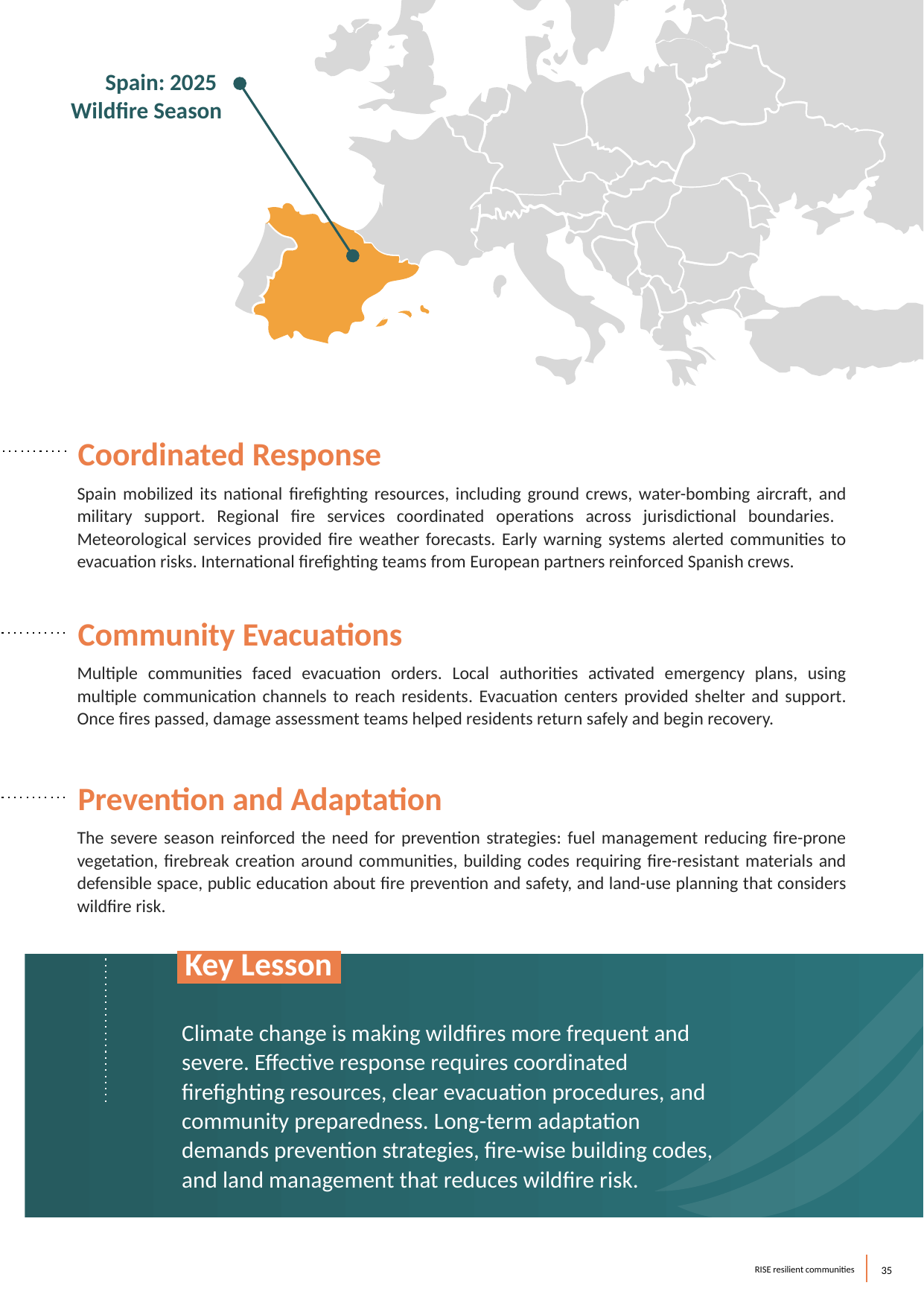

Spain: 2025
Wildfire Season

Coordinated Response
Spain mobilized its national firefighting resources, including ground crews, water-bombing aircraft, and military support. Regional fire services coordinated operations across jurisdictional boundaries.  Meteorological services provided fire weather forecasts. Early warning systems alerted communities to evacuation risks. International firefighting teams from European partners reinforced Spanish crews.

Community Evacuations

Multiple communities faced evacuation orders. Local authorities activated emergency plans, using multiple communication channels to reach residents. Evacuation centers provided shelter and support. Once fires passed, damage assessment teams helped residents return safely and begin recovery.

Prevention and Adaptation
The severe season reinforced the need for prevention strategies: fuel management reducing fire-prone vegetation, firebreak creation around communities, building codes requiring fire-resistant materials and defensible space, public education about fire prevention and safety, and land-use planning that considers wildfire risk.

 Key Lesson.

Climate change is making wildfires more frequent and severe. Effective response requires coordinated firefighting resources, clear evacuation procedures, and community preparedness. Long-term adaptation demands prevention strategies, fire-wise building codes, and land management that reduces wildfire risk.